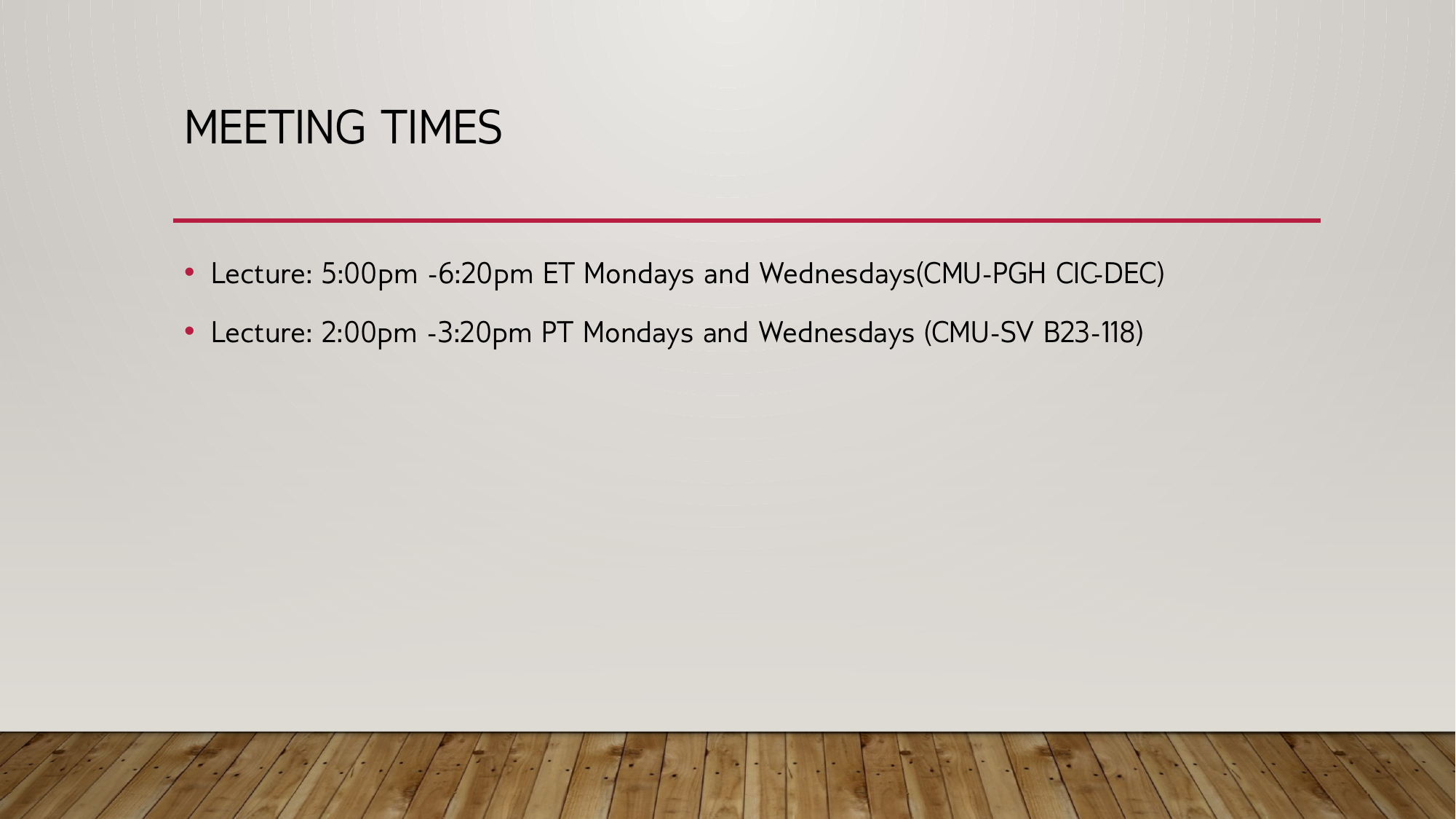

# Meeting Times
Lecture: 5:00pm -6:20pm ET Mondays and Wednesdays(CMU-PGH CIC-DEC)
Lecture: 2:00pm -3:20pm PT Mondays and Wednesdays (CMU-SV B23-118)